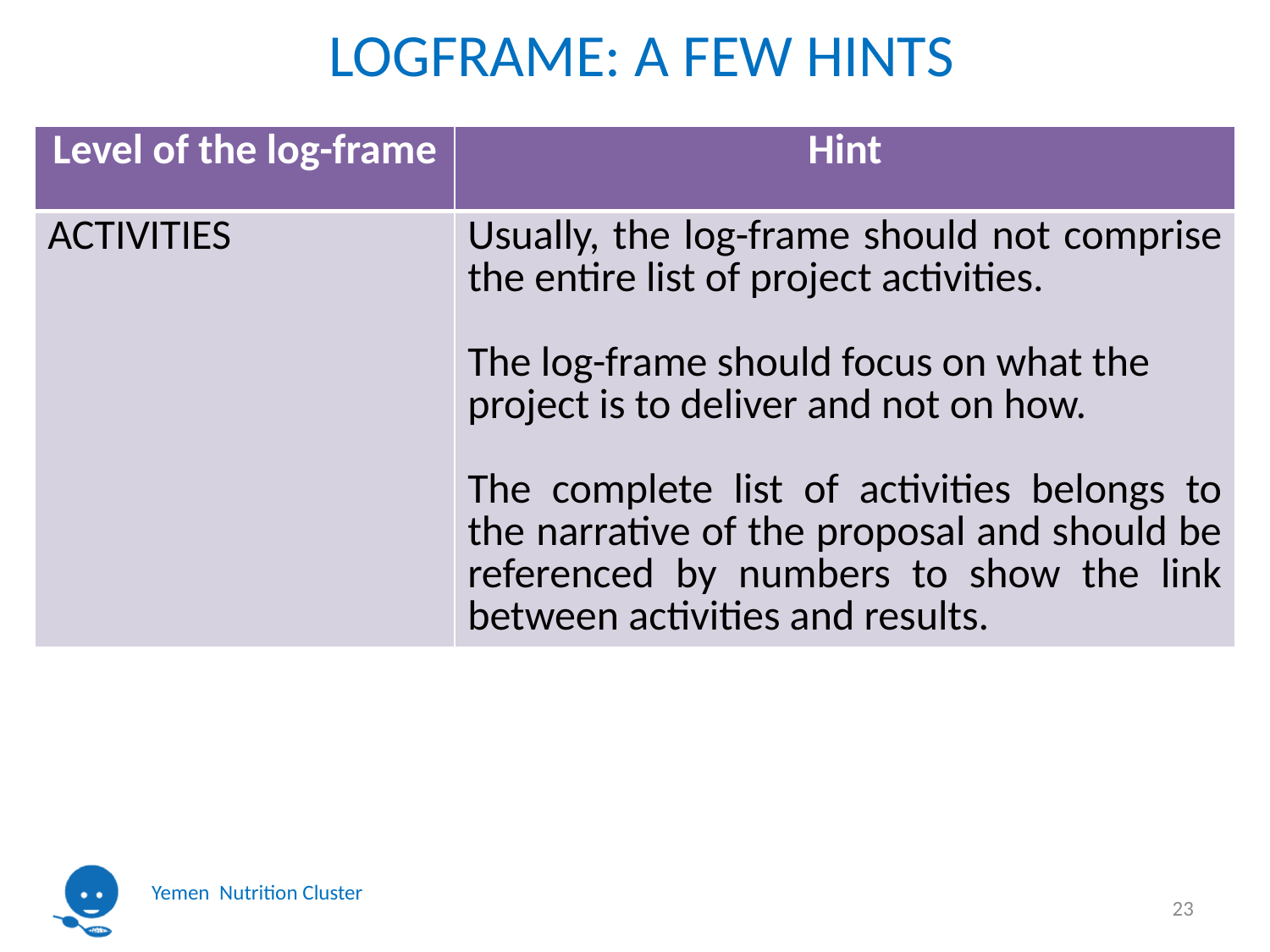

# LOGFRAME: A FEW HINTS
| Level of the log-frame | Hint |
| --- | --- |
| ACTIVITIES | Usually, the log-frame should not comprise the entire list of project activities. The log-frame should focus on what the project is to deliver and not on how. The complete list of activities belongs to the narrative of the proposal and should be referenced by numbers to show the link between activities and results. |
23